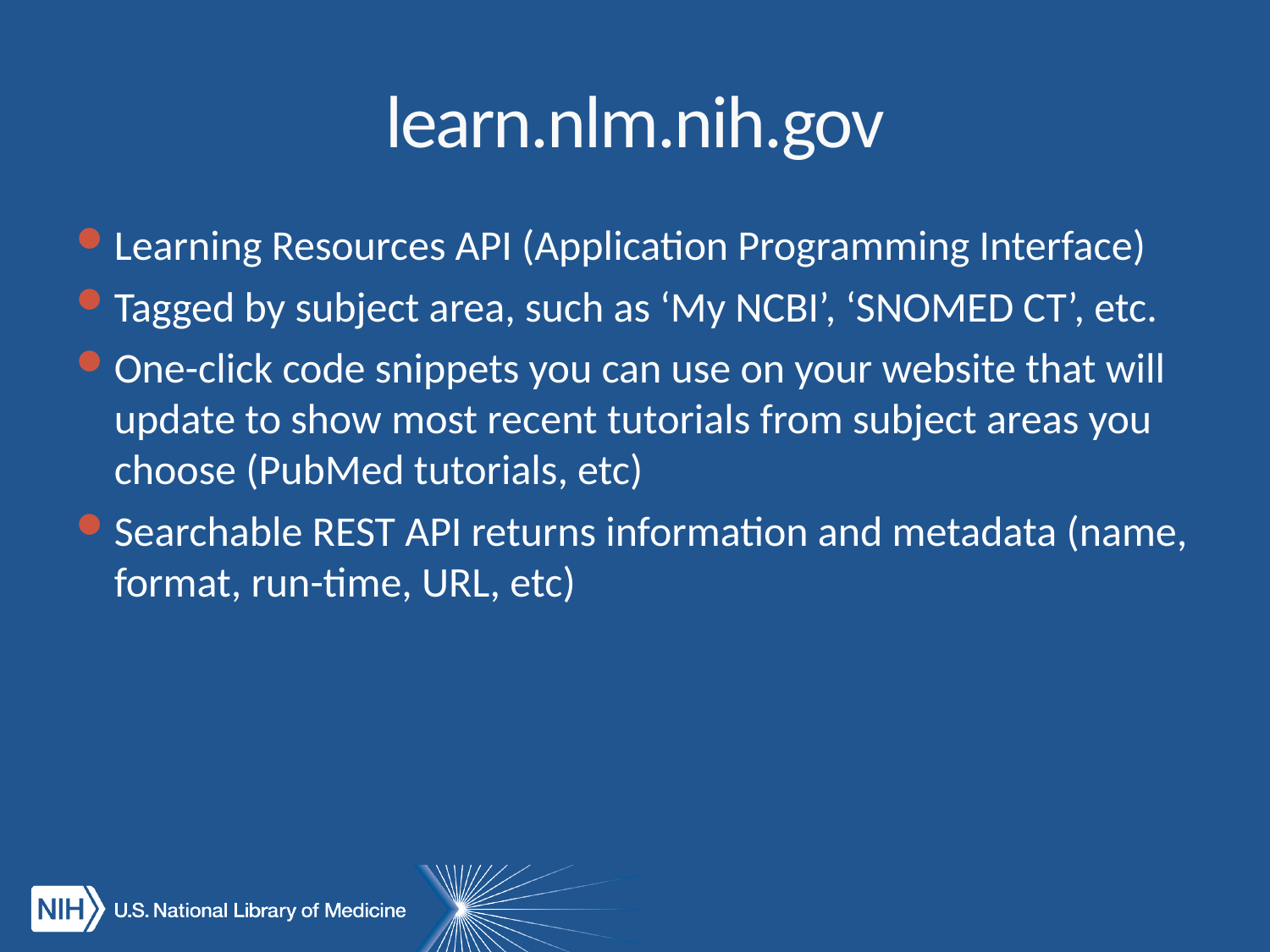

# learn.nlm.nih.gov
Learning Resources API (Application Programming Interface)
Tagged by subject area, such as ‘My NCBI’, ‘SNOMED CT’, etc.
One-click code snippets you can use on your website that will update to show most recent tutorials from subject areas you choose (PubMed tutorials, etc)
Searchable REST API returns information and metadata (name, format, run-time, URL, etc)